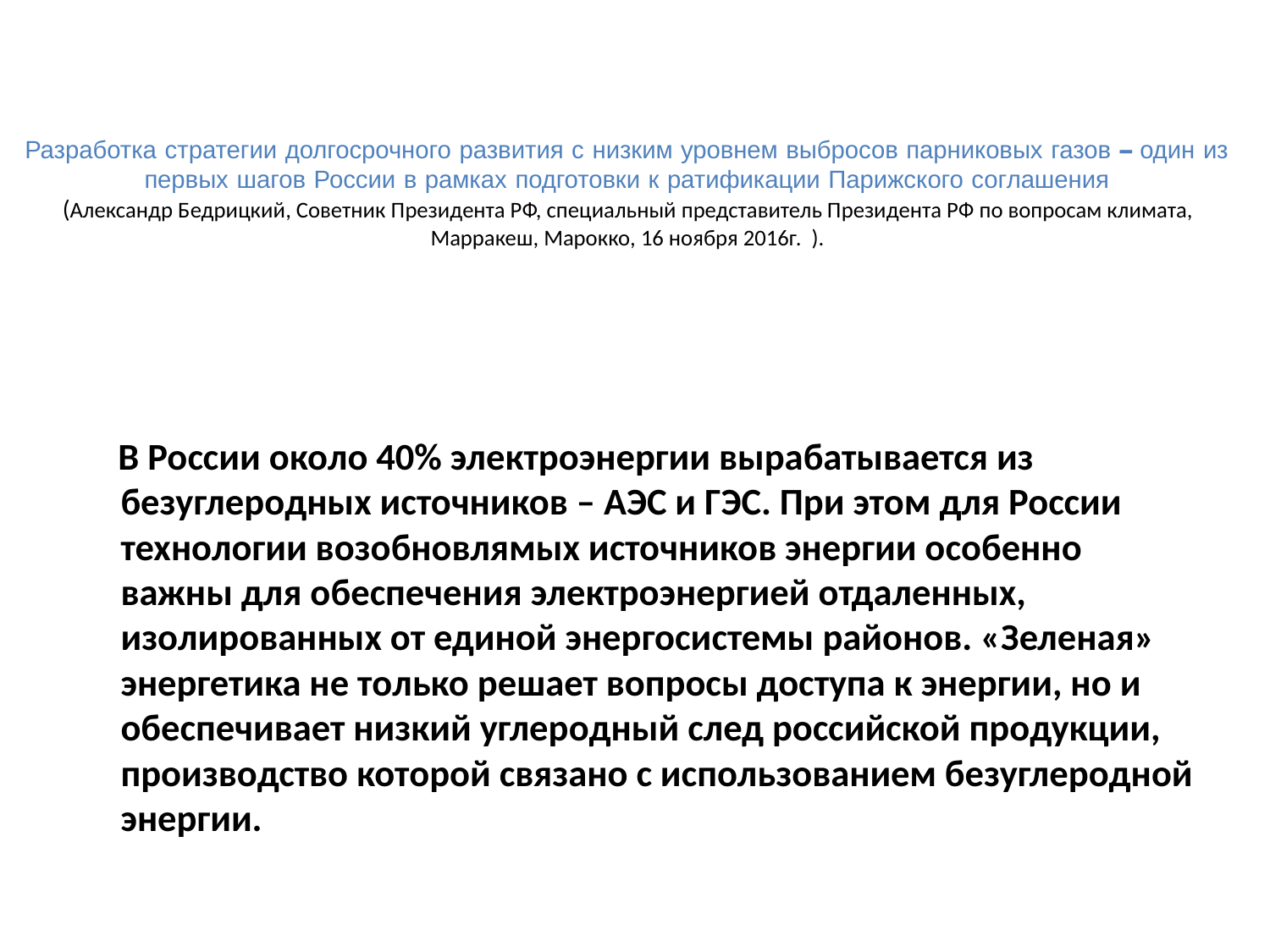

# Разработка стратегии долгосрочного развития с низким уровнем выбросов парниковых газов – один из первых шагов России в рамках подготовки к ратификации Парижского соглашения (Александр Бедрицкий, Советник Президента РФ, специальный представитель Президента РФ по вопросам климата, Марракеш, Марокко, 16 ноября 2016г.  ).

     В России около 40% электроэнергии вырабатывается из безуглеродных источников – АЭС и ГЭС. При этом для России технологии возобновлямых источников энергии особенно важны для обеспечения электроэнергией отдаленных, изолированных от единой энергосистемы районов. «Зеленая» энергетика не только решает вопросы доступа к энергии, но и обеспечивает низкий углеродный след российской продукции, производство которой связано с использованием безуглеродной энергии.